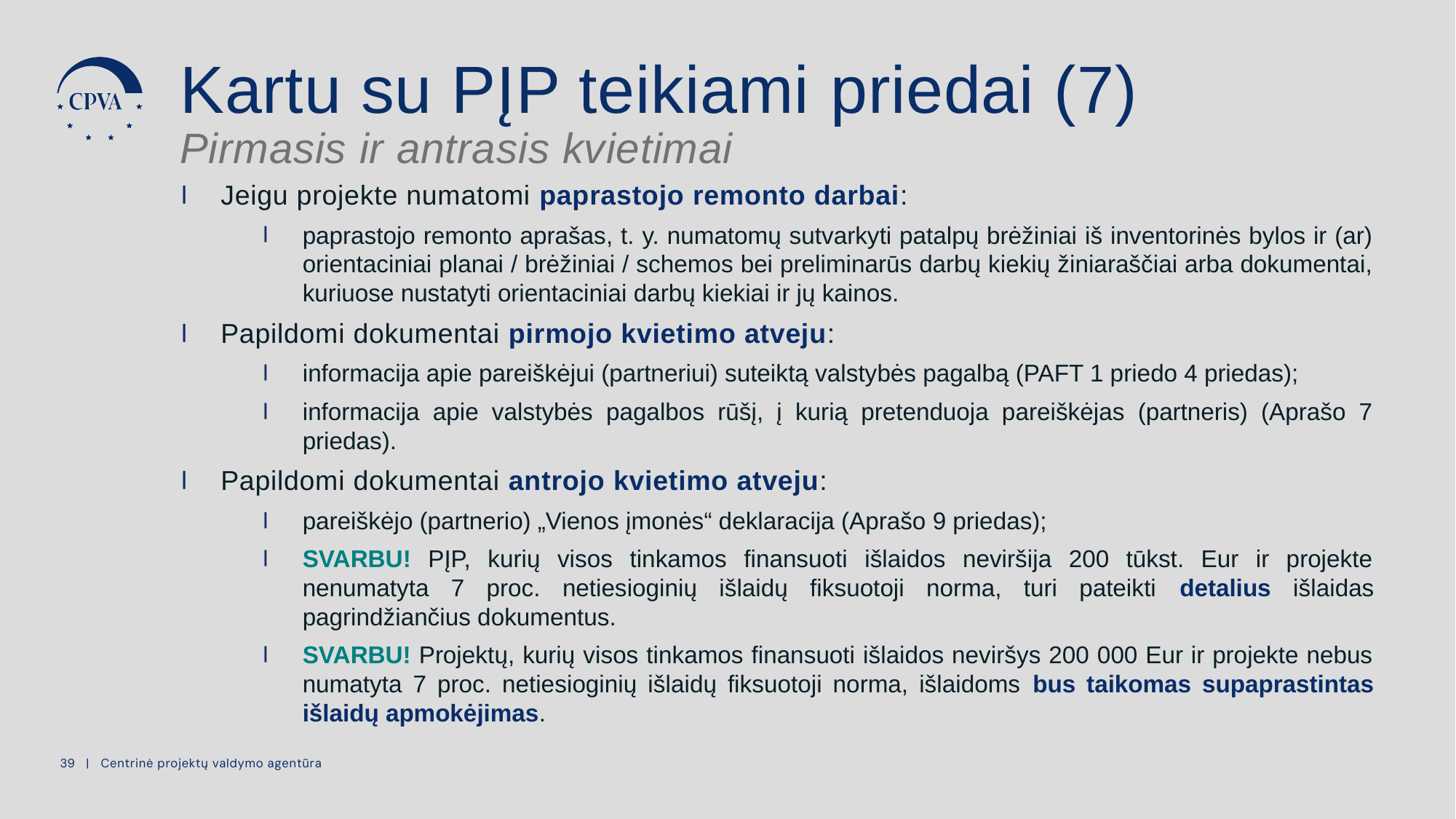

Kartu su PĮP teikiami priedai (7)
Pirmasis ir antrasis kvietimai

Jeigu projekte numatomi paprastojo remonto darbai:
paprastojo remonto aprašas, t. y. numatomų sutvarkyti patalpų brėžiniai iš inventorinės bylos ir (ar) orientaciniai planai / brėžiniai / schemos bei preliminarūs darbų kiekių žiniaraščiai arba dokumentai, kuriuose nustatyti orientaciniai darbų kiekiai ir jų kainos.
Papildomi dokumentai pirmojo kvietimo atveju:
informacija apie pareiškėjui (partneriui) suteiktą valstybės pagalbą (PAFT 1 priedo 4 priedas);
informacija apie valstybės pagalbos rūšį, į kurią pretenduoja pareiškėjas (partneris) (Aprašo 7 priedas).
Papildomi dokumentai antrojo kvietimo atveju:
pareiškėjo (partnerio) „Vienos įmonės“ deklaracija (Aprašo 9 priedas);
SVARBU! PĮP, kurių visos tinkamos finansuoti išlaidos neviršija 200 tūkst. Eur ir projekte nenumatyta 7 proc. netiesioginių išlaidų fiksuotoji norma, turi pateikti detalius išlaidas pagrindžiančius dokumentus.
SVARBU! Projektų, kurių visos tinkamos finansuoti išlaidos neviršys 200 000 Eur ir projekte nebus numatyta 7 proc. netiesioginių išlaidų fiksuotoji norma, išlaidoms bus taikomas supaprastintas išlaidų apmokėjimas.

39   |   Centrinė projektų valdymo agentūra